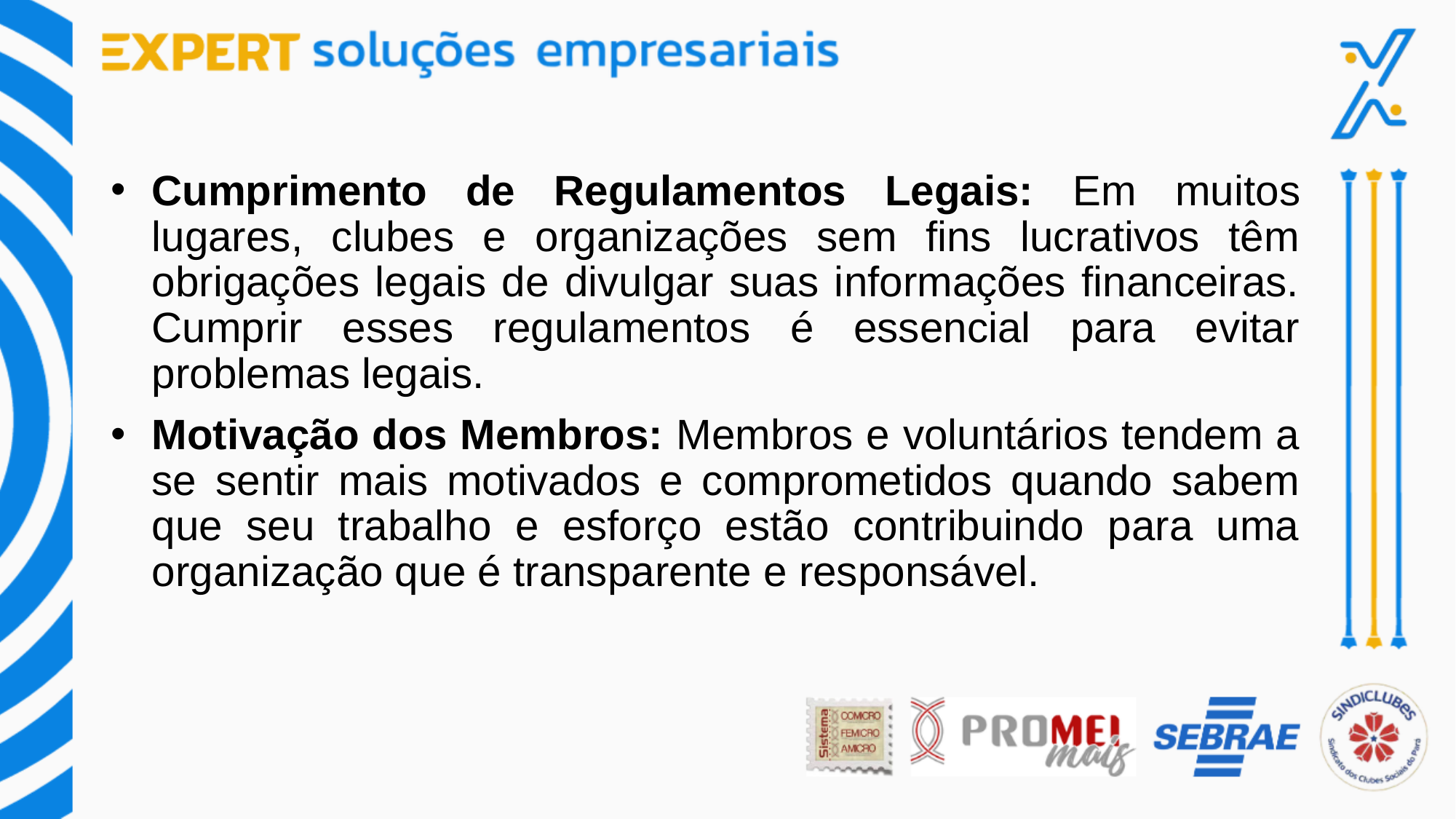

Cumprimento de Regulamentos Legais: Em muitos lugares, clubes e organizações sem fins lucrativos têm obrigações legais de divulgar suas informações financeiras. Cumprir esses regulamentos é essencial para evitar problemas legais.
Motivação dos Membros: Membros e voluntários tendem a se sentir mais motivados e comprometidos quando sabem que seu trabalho e esforço estão contribuindo para uma organização que é transparente e responsável.